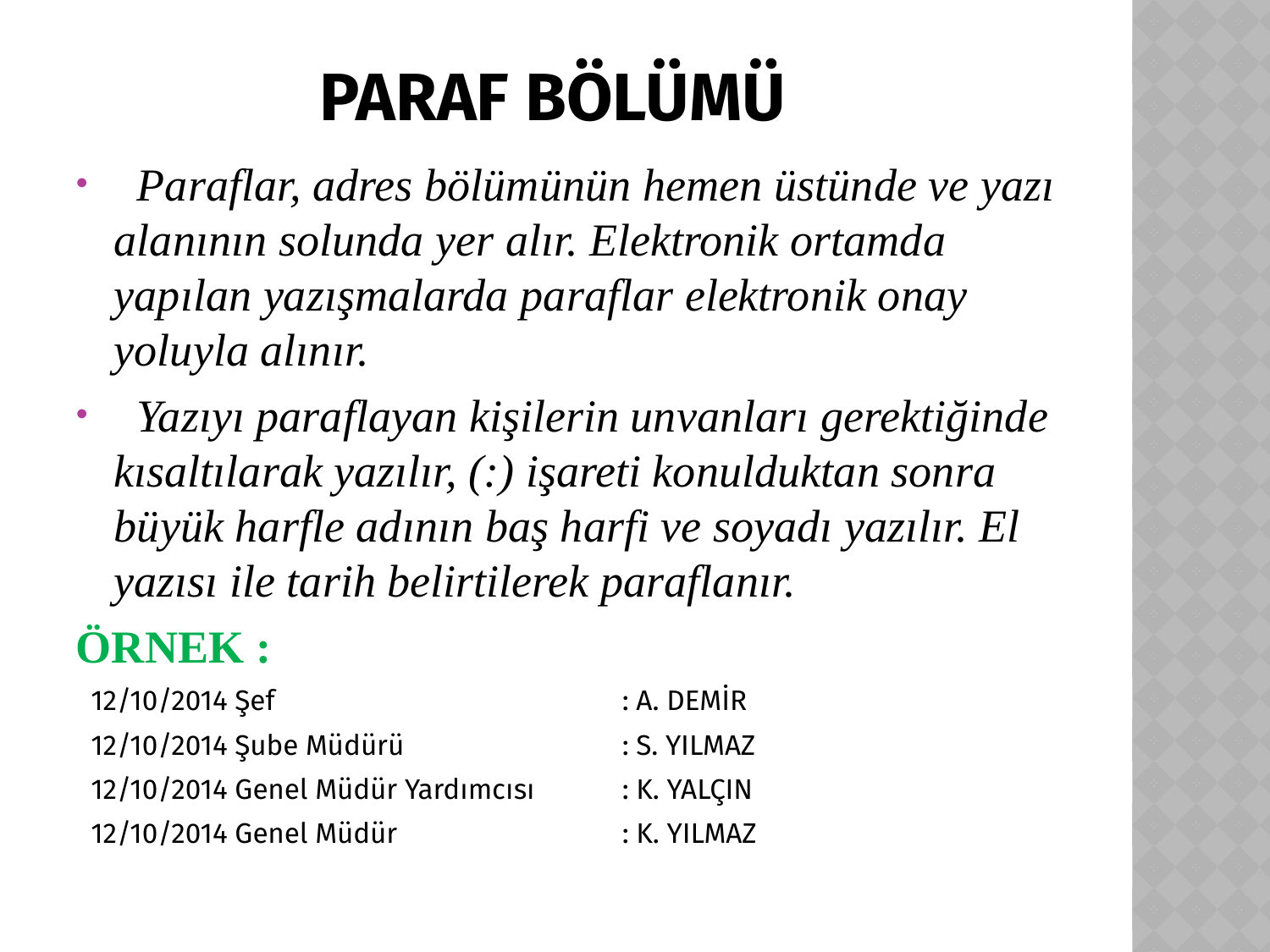

# PARAF BÖLÜMÜ
  Paraflar, adres bölümünün hemen üstünde ve yazı alanının solunda yer alır. Elektronik ortamda yapılan yazışmalarda paraflar elektronik onay yoluyla alınır.
  Yazıyı paraflayan kişilerin unvanları gerektiğinde kısaltılarak yazılır, (:) işareti konulduktan sonra büyük harfle adının baş harfi ve soyadı yazılır. El yazısı ile tarih belirtilerek paraflanır.
ÖRNEK :
  12/10/2014 Şef			: A. DEMİR
  12/10/2014 Şube Müdürü		: S. YILMAZ
  12/10/2014 Genel Müdür Yardımcısı	: K. YALÇIN
  12/10/2014 Genel Müdür		: K. YILMAZ